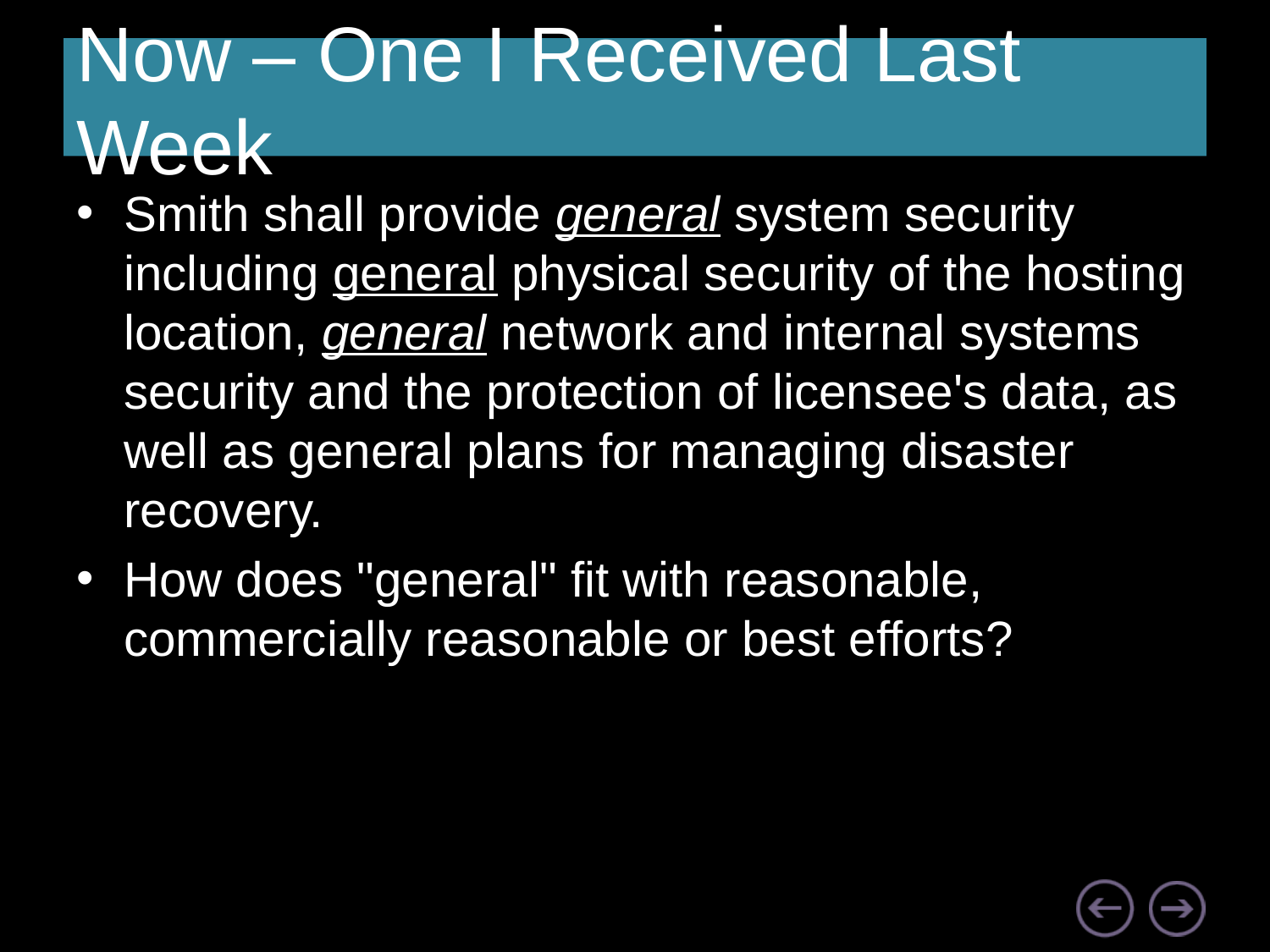

# Now – One I Received Last Week
Smith shall provide general system security including general physical security of the hosting location, general network and internal systems security and the protection of licensee's data, as well as general plans for managing disaster recovery.
How does "general" fit with reasonable, commercially reasonable or best efforts?